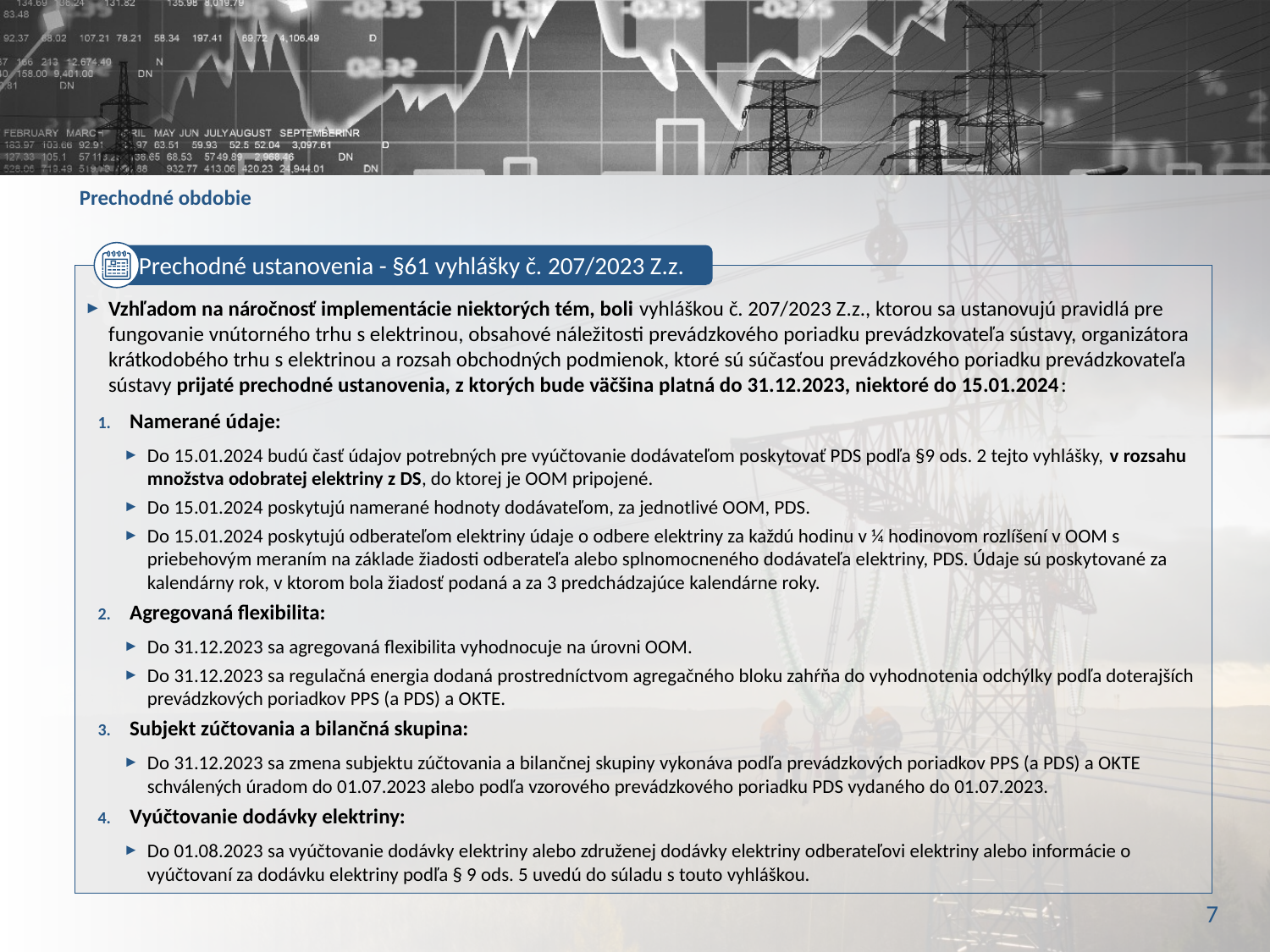

# Prechodné obdobie

Prechodné ustanovenia - §61 vyhlášky č. 207/2023 Z.z.

Vzhľadom na náročnosť implementácie niektorých tém, boli vyhláškou č. 207/2023 Z.z., ktorou sa ustanovujú pravidlá pre fungovanie vnútorného trhu s elektrinou, obsahové náležitosti prevádzkového poriadku prevádzkovateľa sústavy, organizátora krátkodobého trhu s elektrinou a rozsah obchodných podmienok, ktoré sú súčasťou prevádzkového poriadku prevádzkovateľa sústavy prijaté prechodné ustanovenia, z ktorých bude väčšina platná do 31.12.2023, niektoré do 15.01.2024:
Namerané údaje:
Do 15.01.2024 budú časť údajov potrebných pre vyúčtovanie dodávateľom poskytovať PDS podľa §9 ods. 2 tejto vyhlášky, v rozsahu množstva odobratej elektriny z DS, do ktorej je OOM pripojené.
Do 15.01.2024 poskytujú namerané hodnoty dodávateľom, za jednotlivé OOM, PDS.
Do 15.01.2024 poskytujú odberateľom elektriny údaje o odbere elektriny za každú hodinu v ¼ hodinovom rozlíšení v OOM s priebehovým meraním na základe žiadosti odberateľa alebo splnomocneného dodávateľa elektriny, PDS. Údaje sú poskytované za kalendárny rok, v ktorom bola žiadosť podaná a za 3 predchádzajúce kalendárne roky.
Agregovaná flexibilita:
Do 31.12.2023 sa agregovaná flexibilita vyhodnocuje na úrovni OOM.
Do 31.12.2023 sa regulačná energia dodaná prostredníctvom agregačného bloku zahŕňa do vyhodnotenia odchýlky podľa doterajších prevádzkových poriadkov PPS (a PDS) a OKTE.
Subjekt zúčtovania a bilančná skupina:
Do 31.12.2023 sa zmena subjektu zúčtovania a bilančnej skupiny vykonáva podľa prevádzkových poriadkov PPS (a PDS) a OKTE schválených úradom do 01.07.2023 alebo podľa vzorového prevádzkového poriadku PDS vydaného do 01.07.2023.
Vyúčtovanie dodávky elektriny:
Do 01.08.2023 sa vyúčtovanie dodávky elektriny alebo združenej dodávky elektriny odberateľovi elektriny alebo informácie o vyúčtovaní za dodávku elektriny podľa § 9 ods. 5 uvedú do súladu s touto vyhláškou.

7